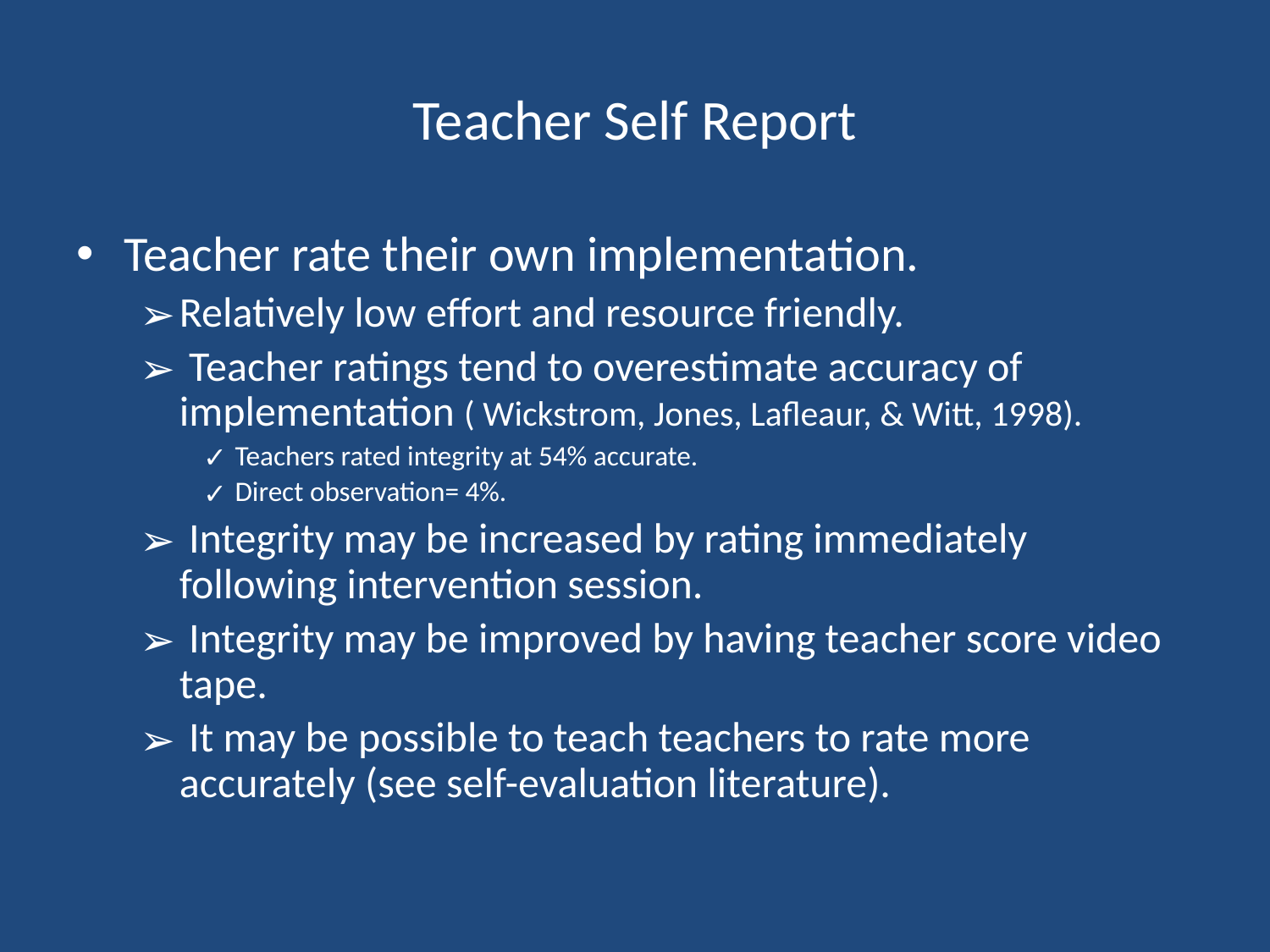

# Teacher Self Report
Teacher rate their own implementation.
Relatively low effort and resource friendly.
 Teacher ratings tend to overestimate accuracy of implementation ( Wickstrom, Jones, Lafleaur, & Witt, 1998).
Teachers rated integrity at 54% accurate.
Direct observation= 4%.
 Integrity may be increased by rating immediately following intervention session.
 Integrity may be improved by having teacher score video tape.
 It may be possible to teach teachers to rate more accurately (see self-evaluation literature).